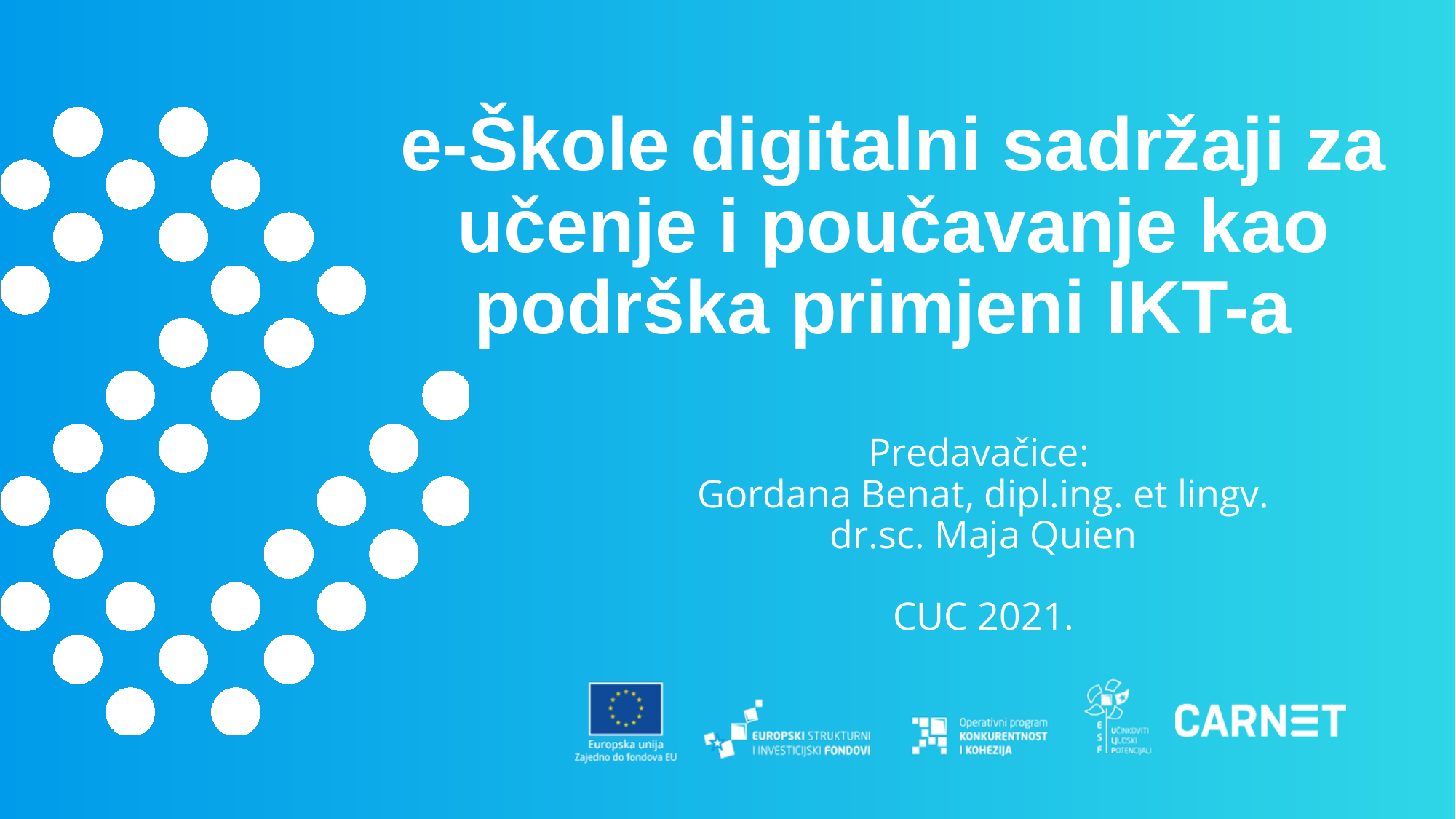

# e-Škole digitalni sadržaji za učenje i poučavanje kao podrška primjeni IKT-a
Predavačice:
Gordana Benat, dipl.ing. et lingv.
dr.sc. Maja Quien

CUC 2021.